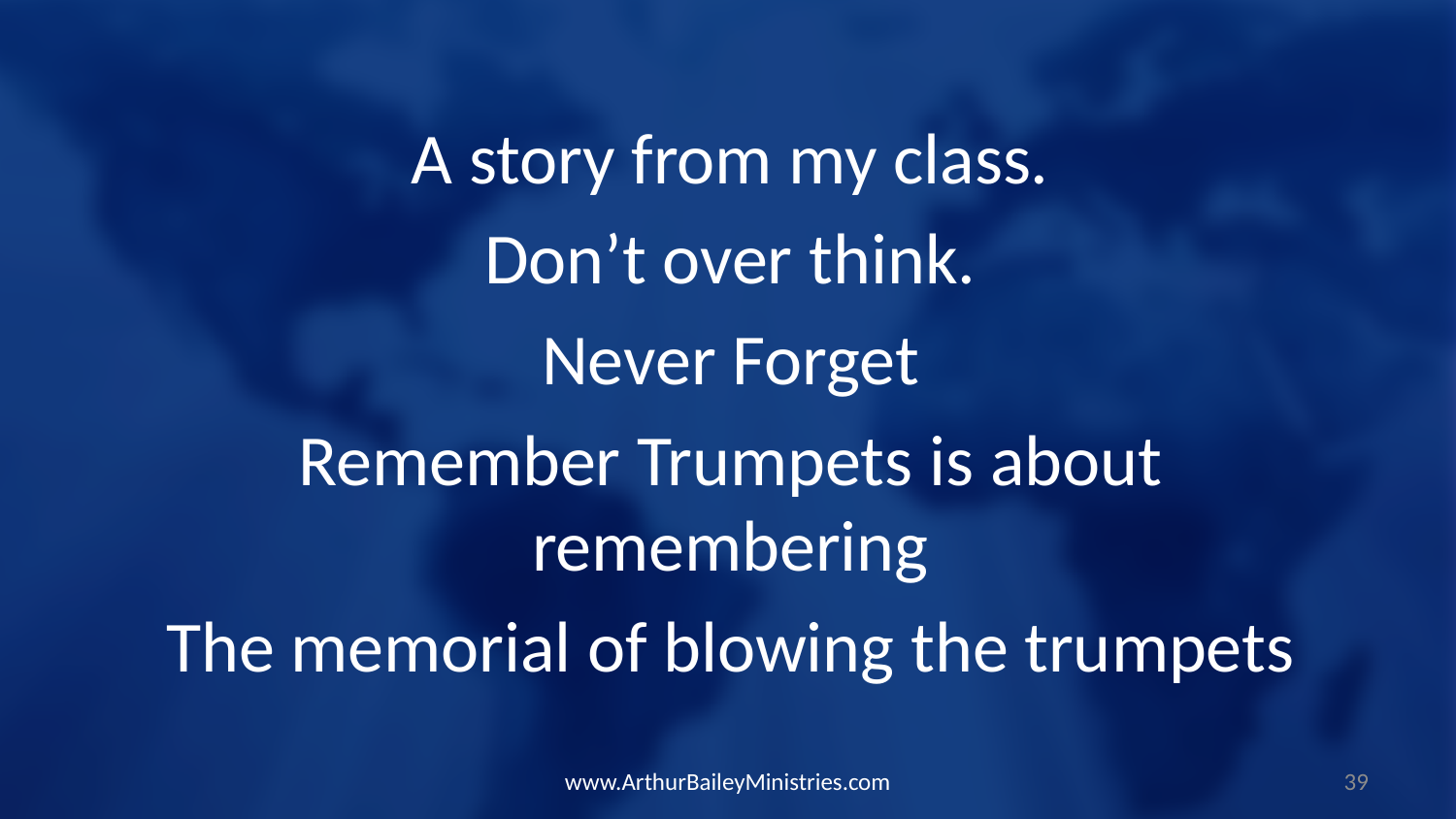

A story from my class.
Don’t over think.
Never Forget
Remember Trumpets is about remembering
The memorial of blowing the trumpets

www.ArthurBaileyMinistries.com
39